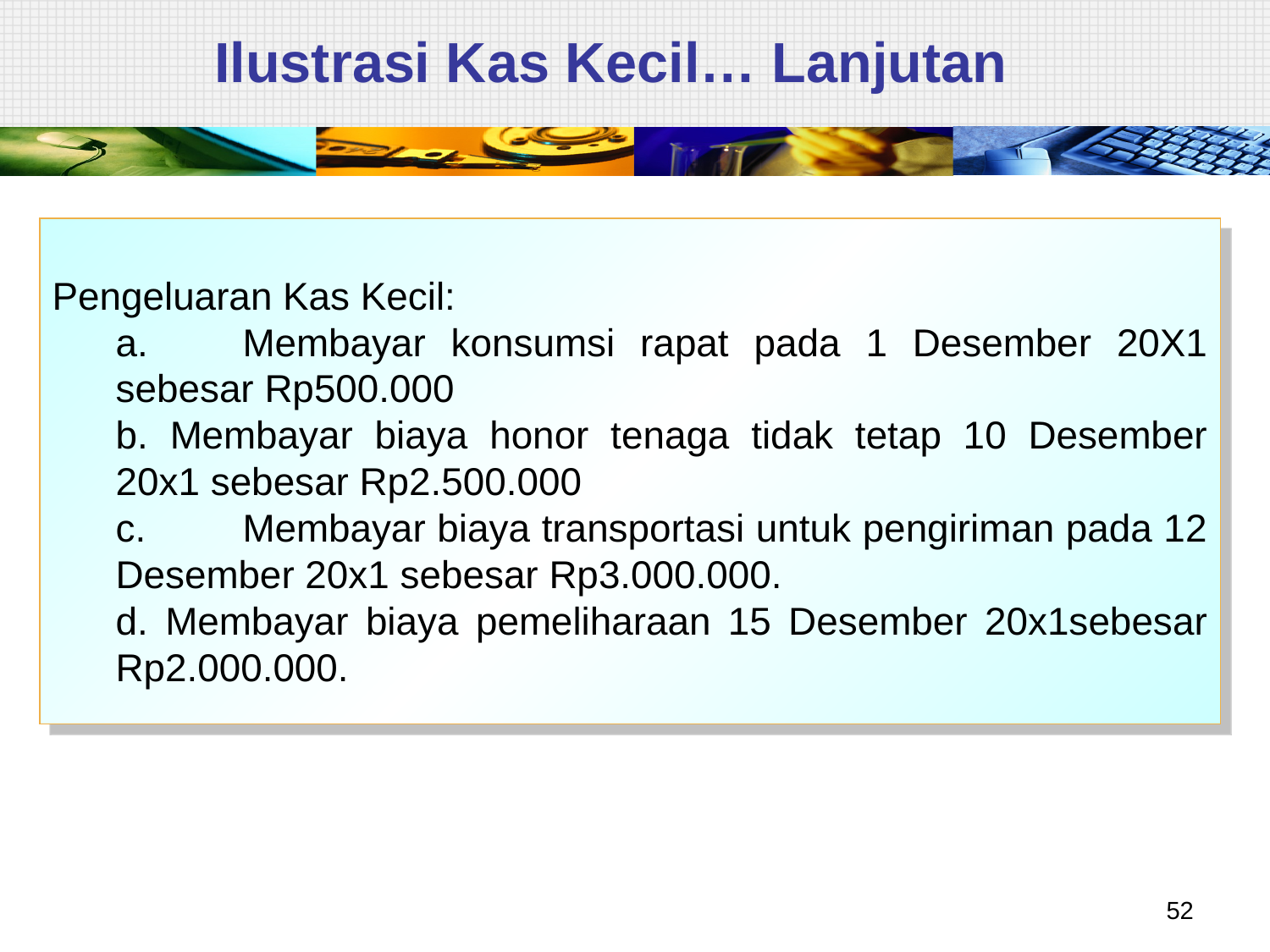

# Ilustrasi Kas Kecil… Lanjutan

Pengeluaran Kas Kecil:
	a.	Membayar konsumsi rapat pada 1 Desember 20X1 sebesar Rp500.000
	b. Membayar biaya honor tenaga tidak tetap 10 Desember 20x1 sebesar Rp2.500.000
	c.	Membayar biaya transportasi untuk pengiriman pada 12 Desember 20x1 sebesar Rp3.000.000.
	d. Membayar biaya pemeliharaan 15 Desember 20x1sebesar Rp2.000.000.

52